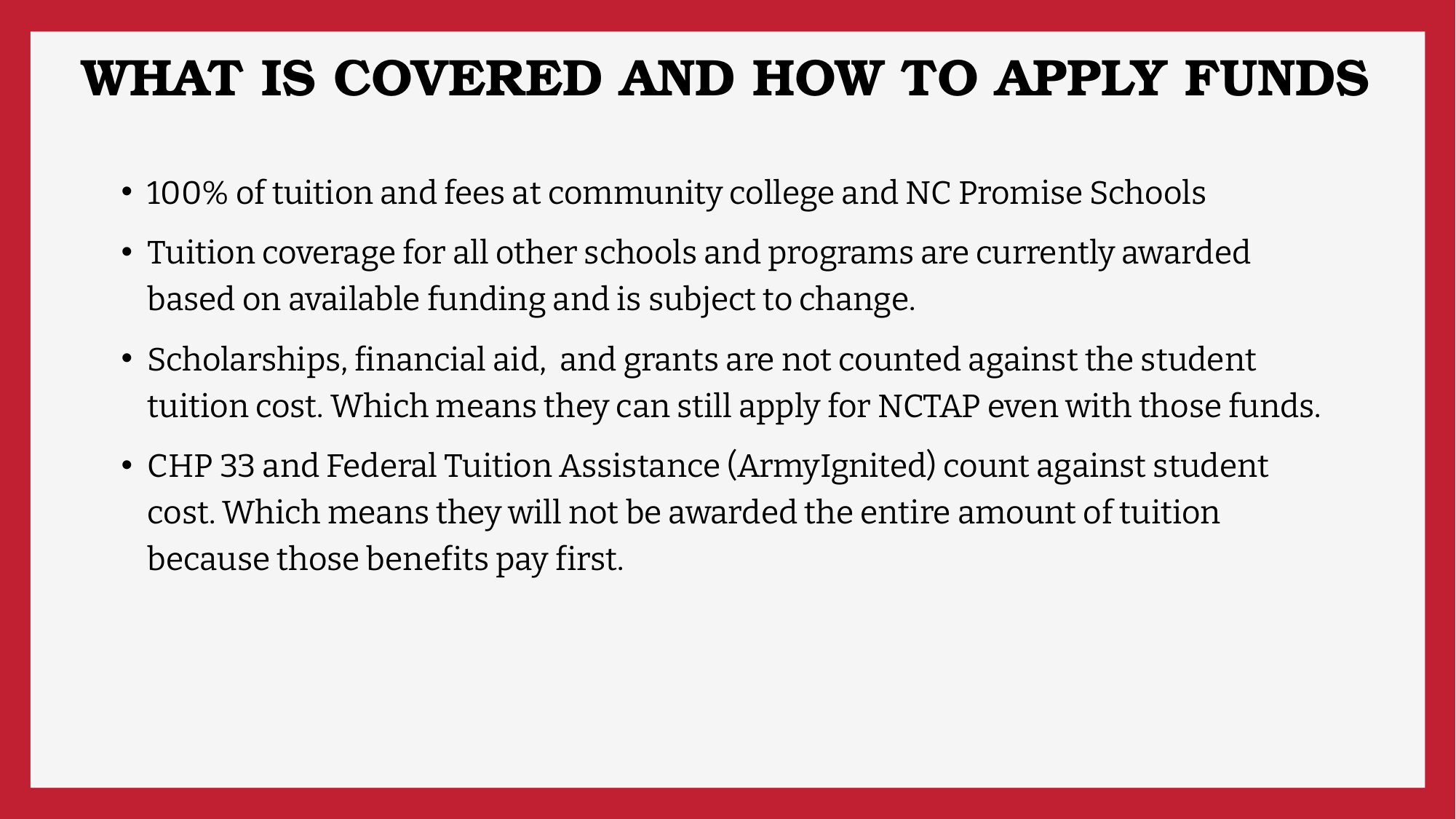

# What is covered and how to apply funds

100% of tuition and fees at community college and NC Promise Schools
Tuition coverage for all other schools and programs are currently awarded based on available funding and is subject to change.
Scholarships, financial aid,  and grants are not counted against the student tuition cost. Which means they can still apply for NCTAP even with those funds.
CHP 33 and Federal Tuition Assistance (ArmyIgnited) count against student cost. Which means they will not be awarded the entire amount of tuition because those benefits pay first.